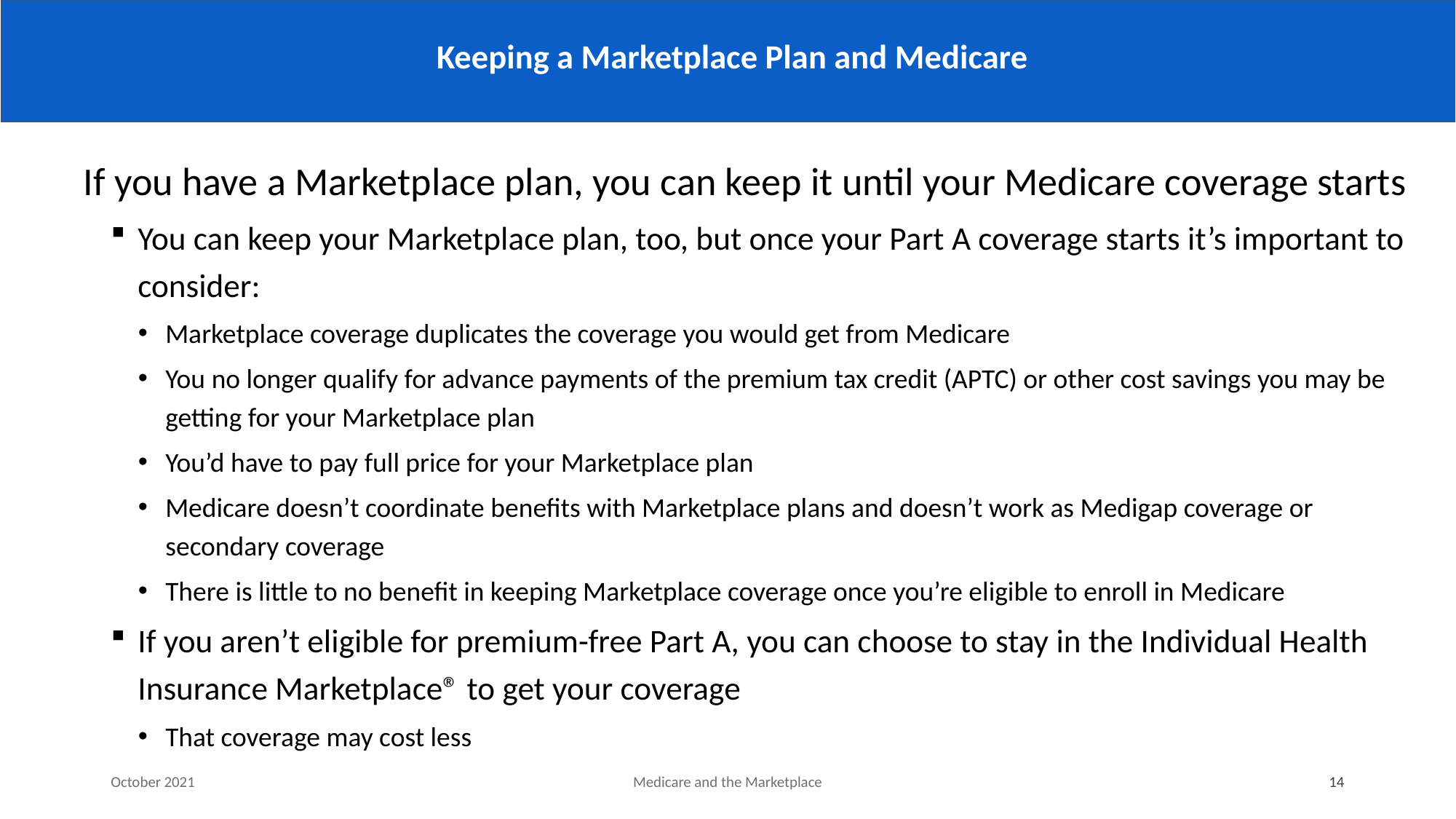

# Keeping a Marketplace Plan and Medicare
If you have a Marketplace plan, you can keep it until your Medicare coverage starts
You can keep your Marketplace plan, too, but once your Part A coverage starts it’s important to consider:
Marketplace coverage duplicates the coverage you would get from Medicare
You no longer qualify for advance payments of the premium tax credit (APTC) or other cost savings you may be getting for your Marketplace plan
You’d have to pay full price for your Marketplace plan
Medicare doesn’t coordinate benefits with Marketplace plans and doesn’t work as Medigap coverage or secondary coverage
There is little to no benefit in keeping Marketplace coverage once you’re eligible to enroll in Medicare
If you aren’t eligible for premium-free Part A, you can choose to stay in the Individual Health Insurance Marketplace® to get your coverage
That coverage may cost less
October 2021
Medicare and the Marketplace